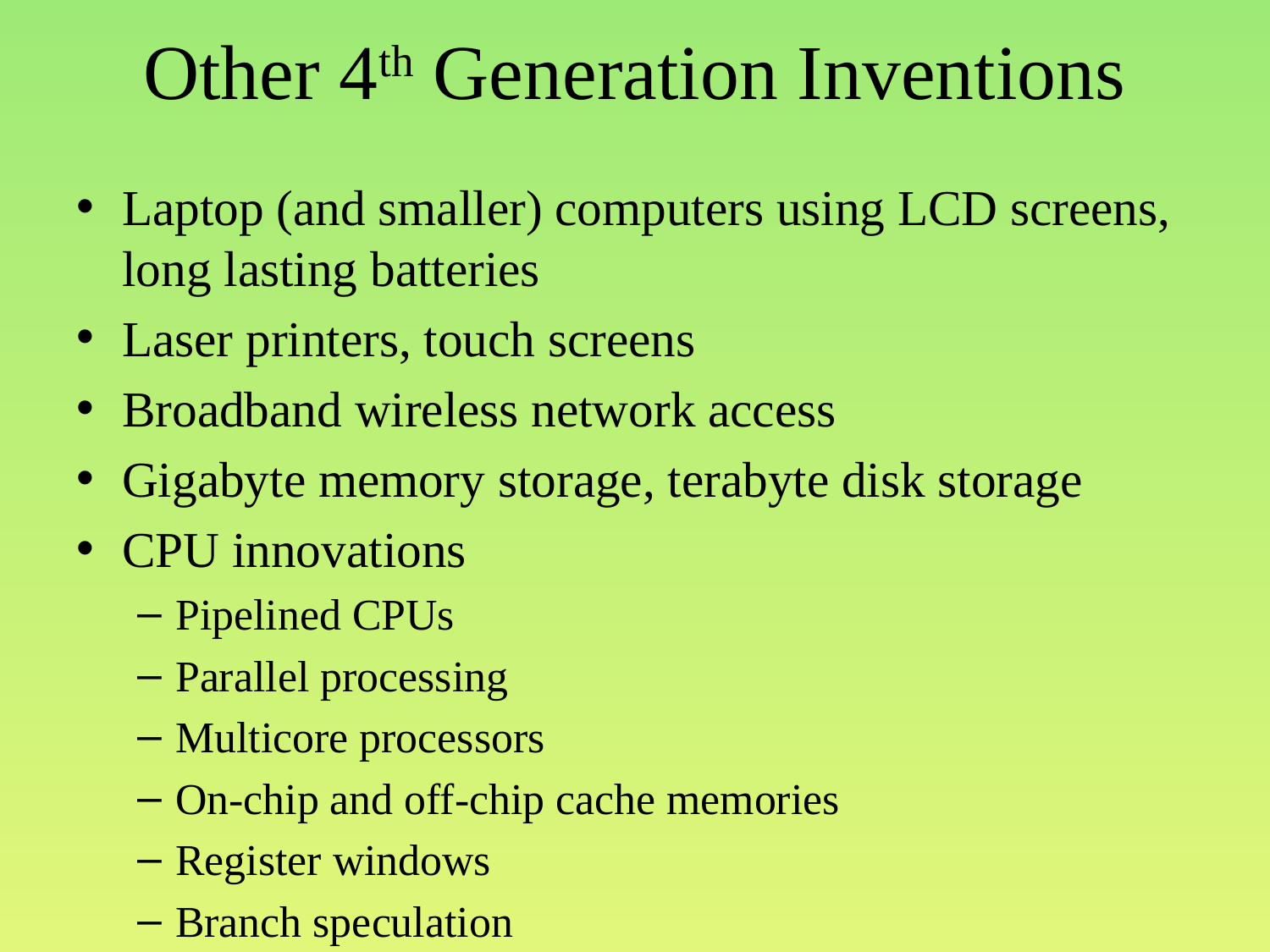

# Other 4th Generation Inventions
Laptop (and smaller) computers using LCD screens, long lasting batteries
Laser printers, touch screens
Broadband wireless network access
Gigabyte memory storage, terabyte disk storage
CPU innovations
Pipelined CPUs
Parallel processing
Multicore processors
On-chip and off-chip cache memories
Register windows
Branch speculation